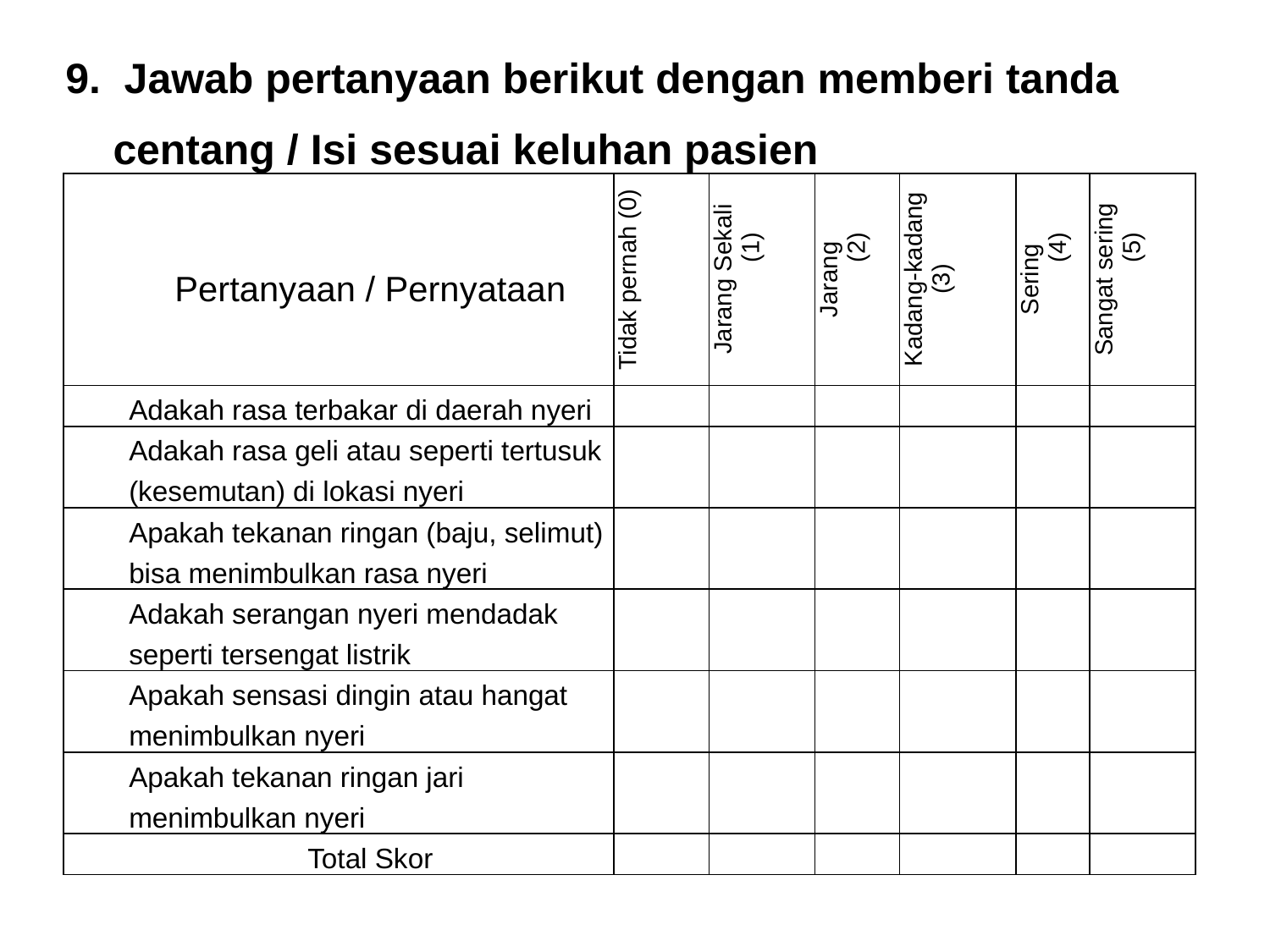

| 9. Jawab pertanyaan berikut dengan memberi tanda centang / Isi sesuai keluhan pasien |  |  |  |  |  |  |
| --- | --- | --- | --- | --- | --- | --- |
| Pertanyaan / Pernyataan | Tidak pernah (0) | Jarang Sekali (1) | Jarang (2) | Kadang-kadang (3) | Sering (4) | Sangat sering (5) |
| Adakah rasa terbakar di daerah nyeri |  |  |  |  |  |  |
| Adakah rasa geli atau seperti tertusuk (kesemutan) di lokasi nyeri |  |  |  |  |  |  |
| Apakah tekanan ringan (baju, selimut) bisa menimbulkan rasa nyeri |  |  |  |  |  |  |
| Adakah serangan nyeri mendadak seperti tersengat listrik |  |  |  |  |  |  |
| Apakah sensasi dingin atau hangat menimbulkan nyeri |  |  |  |  |  |  |
| Apakah tekanan ringan jari menimbulkan nyeri |  |  |  |  |  |  |
| Total Skor |  |  |  |  |  |  |